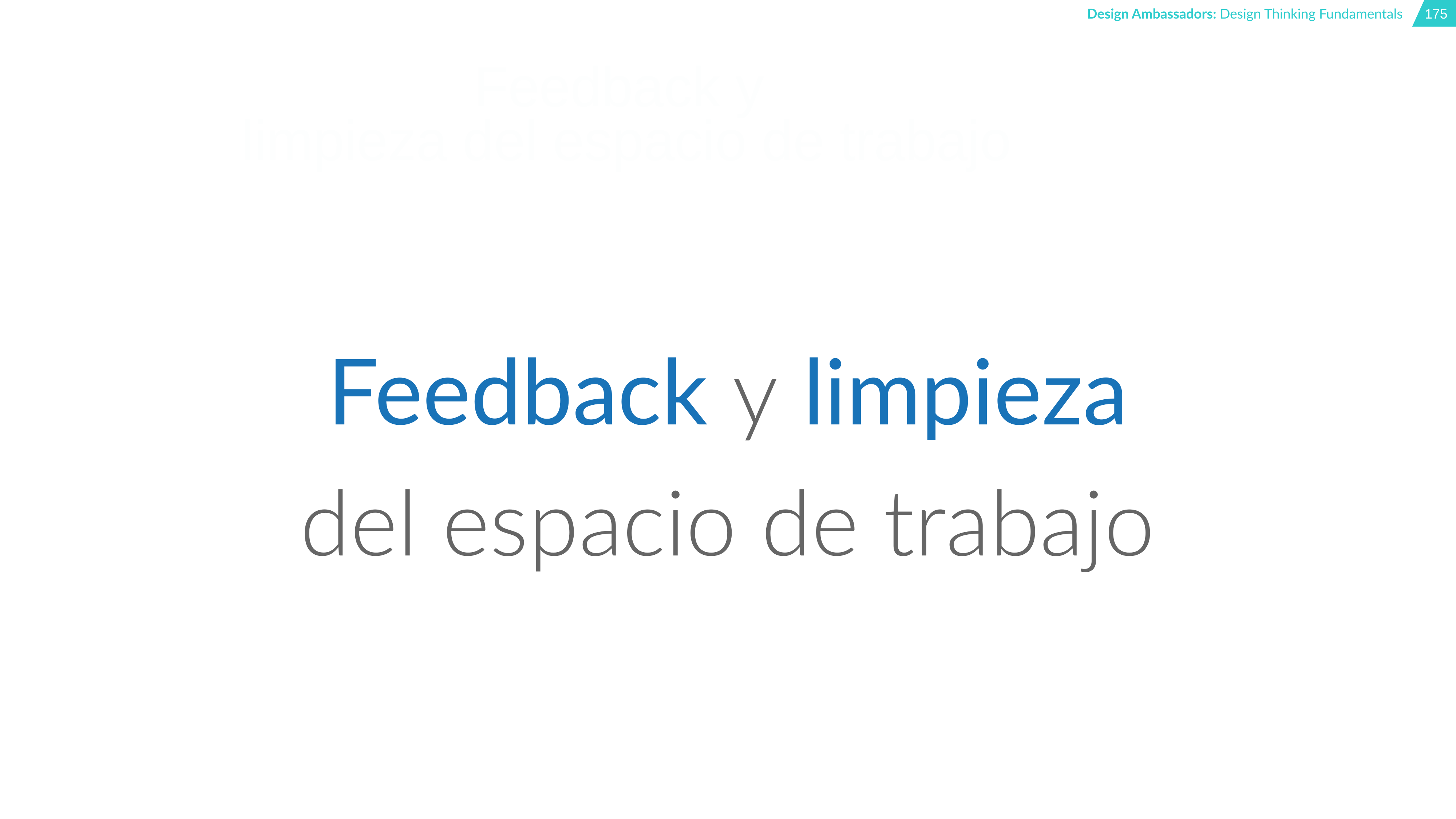

# Feedback y
limpieza del espacio de trabajo
Feedback y limpieza del espacio de trabajo